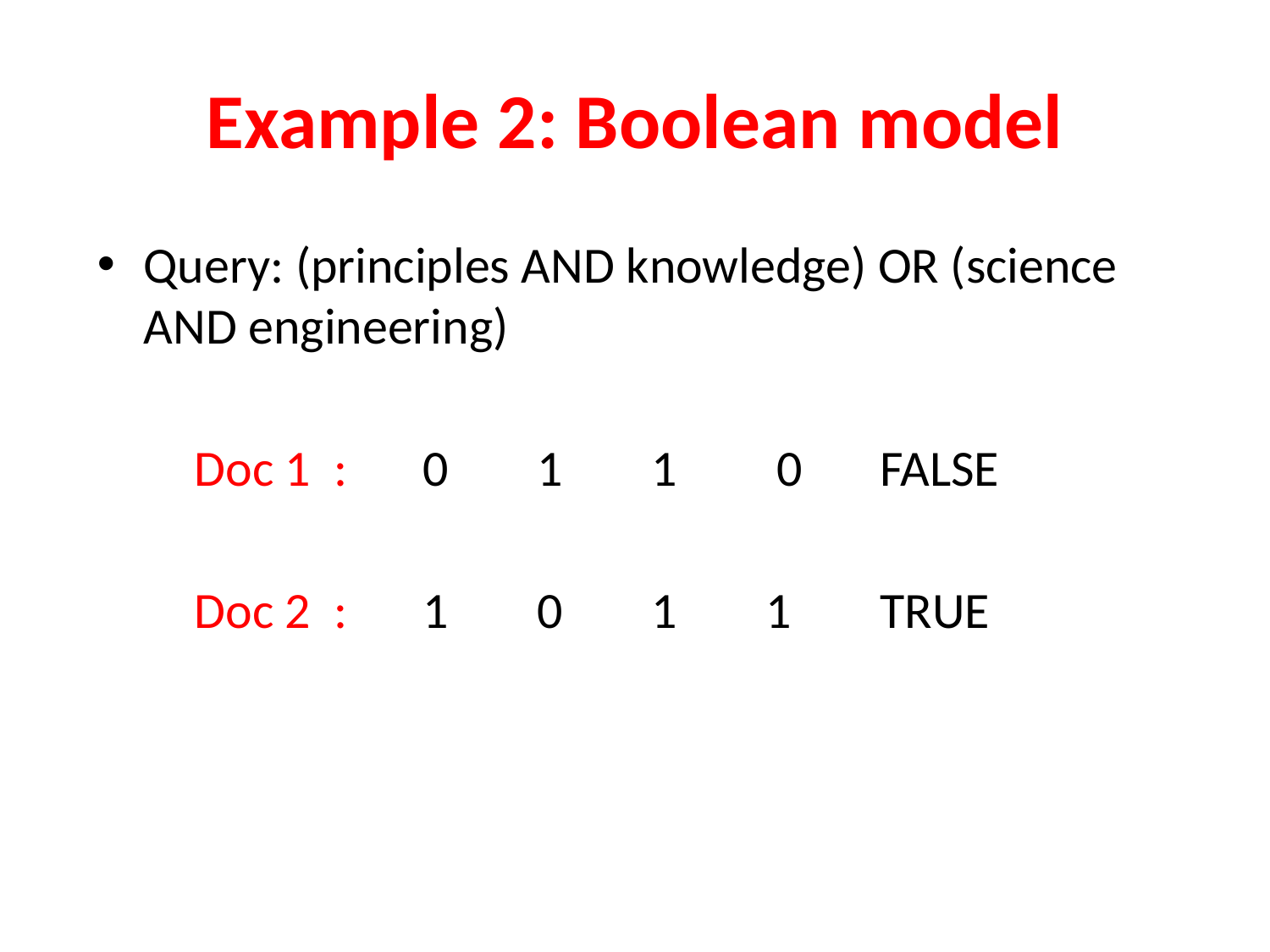

# Example 2: Boolean model
Query: (principles AND knowledge) OR (science AND engineering)

Doc 1  : 	0	1	1	 0	FALSE

Doc 2  : 	1	0	1	1	TRUE